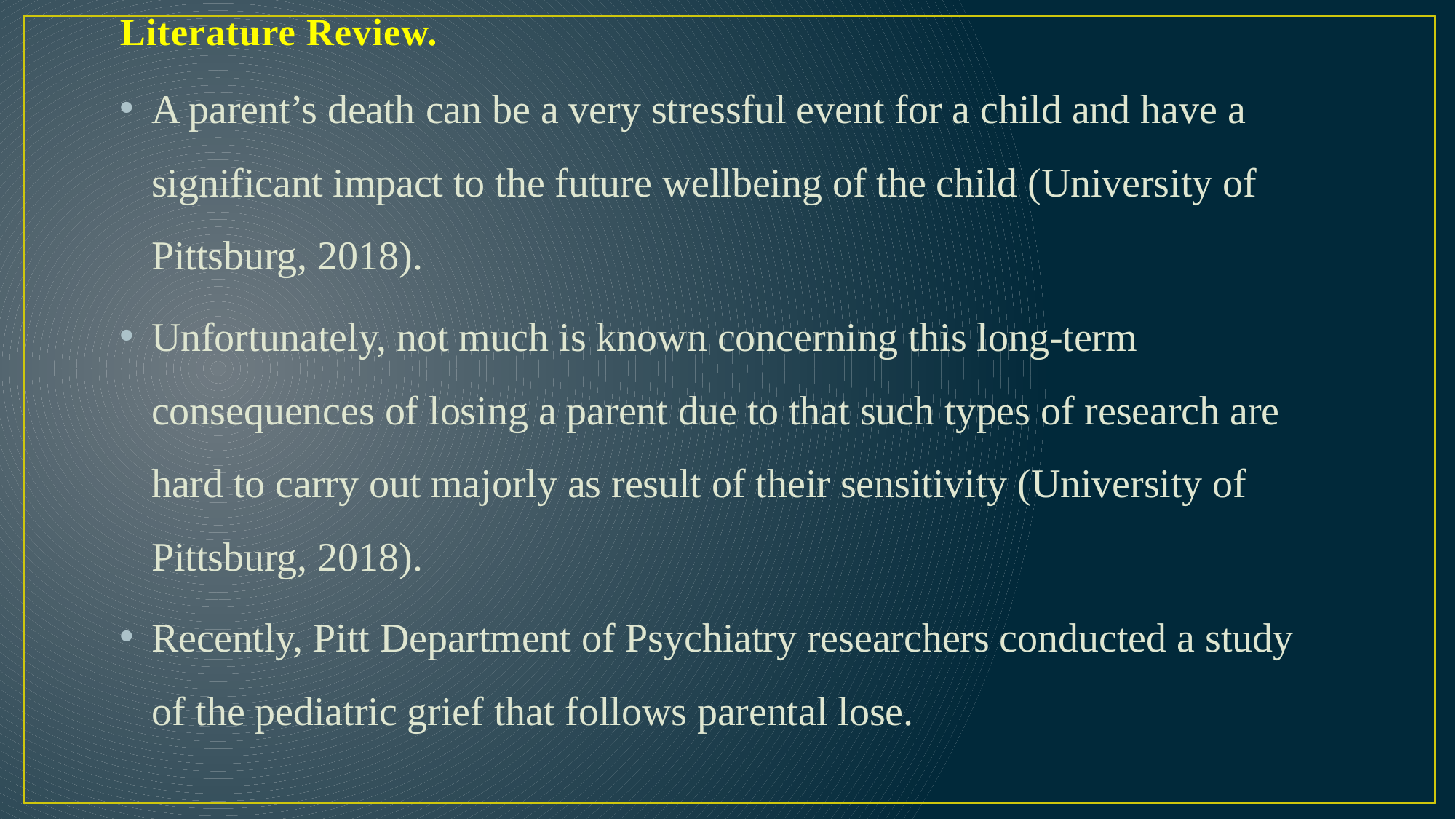

# Literature Review.
A parent’s death can be a very stressful event for a child and have a significant impact to the future wellbeing of the child (University of Pittsburg, 2018).
Unfortunately, not much is known concerning this long-term consequences of losing a parent due to that such types of research are hard to carry out majorly as result of their sensitivity (University of Pittsburg, 2018).
Recently, Pitt Department of Psychiatry researchers conducted a study of the pediatric grief that follows parental lose.